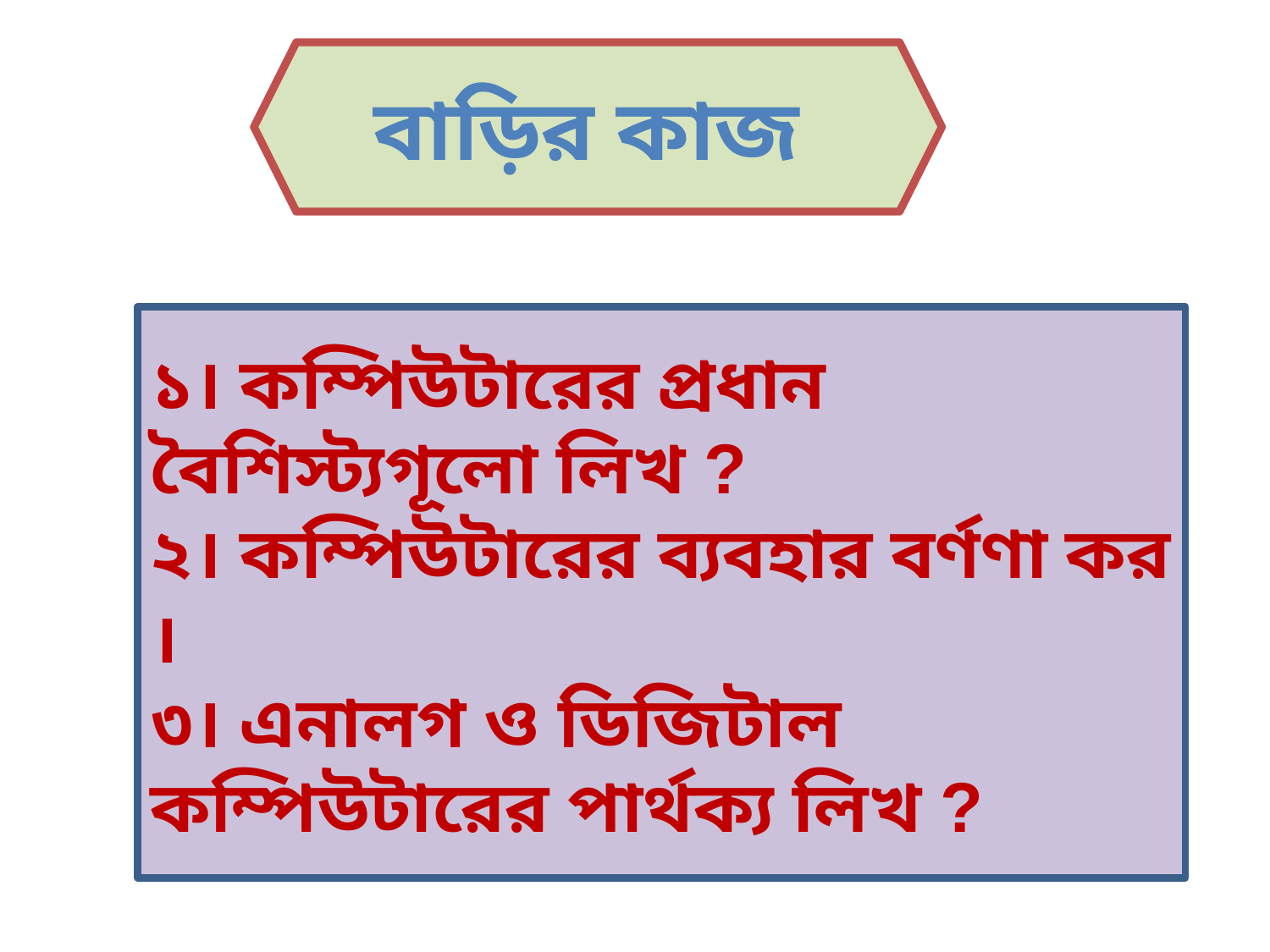

বাড়ির কাজ
১। কম্পিউটারের প্রধান বৈশিস্ট্যগূলো লিখ ?
২। কম্পিউটারের ব্যবহার বর্ণণা কর ।
৩। এনালগ ও ডিজিটাল কম্পিউটারের পার্থক্য লিখ ?